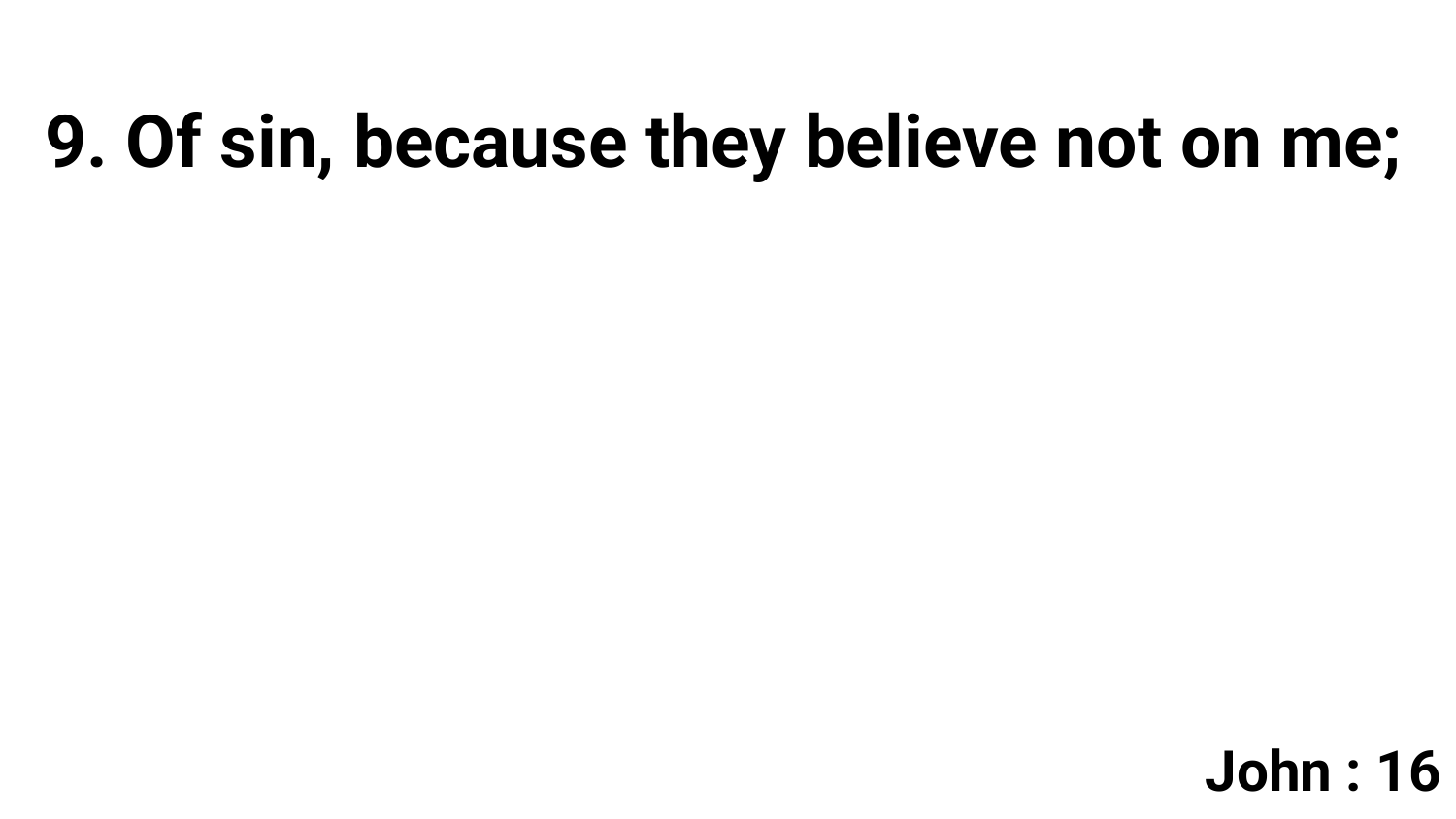

9. Of sin, because they believe not on me;
John : 16